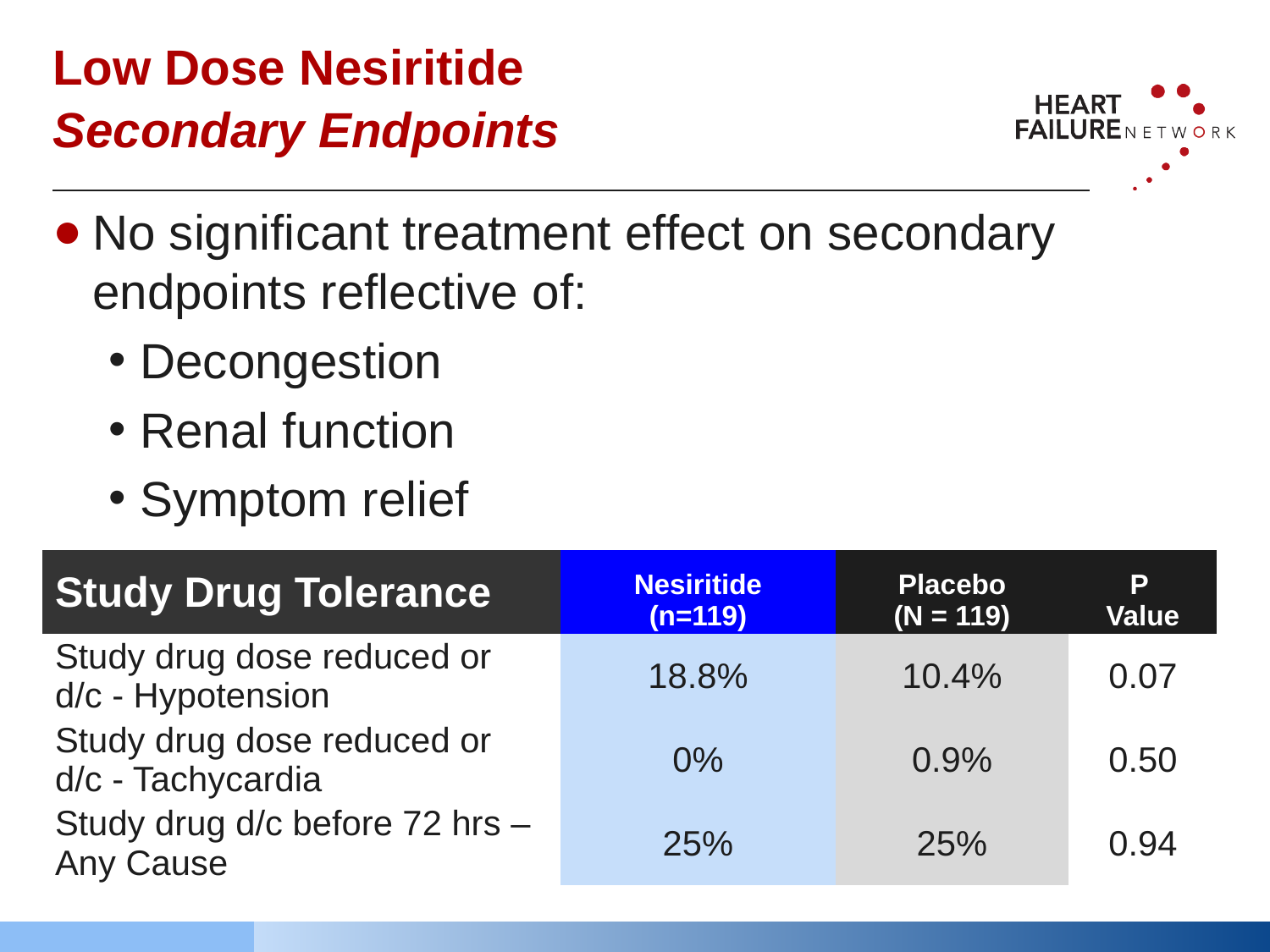

# Low Dose Nesiritide Secondary Endpoints
No significant treatment effect on secondary endpoints reflective of:
Decongestion
Renal function
Symptom relief
| Study Drug Tolerance | Nesiritide (n=119) | Placebo (N = 119) | P Value |
| --- | --- | --- | --- |
| Study drug dose reduced or d/c - Hypotension | 18.8% | 10.4% | 0.07 |
| Study drug dose reduced or d/c - Tachycardia | 0% | 0.9% | 0.50 |
| Study drug d/c before 72 hrs – Any Cause | 25% | 25% | 0.94 |